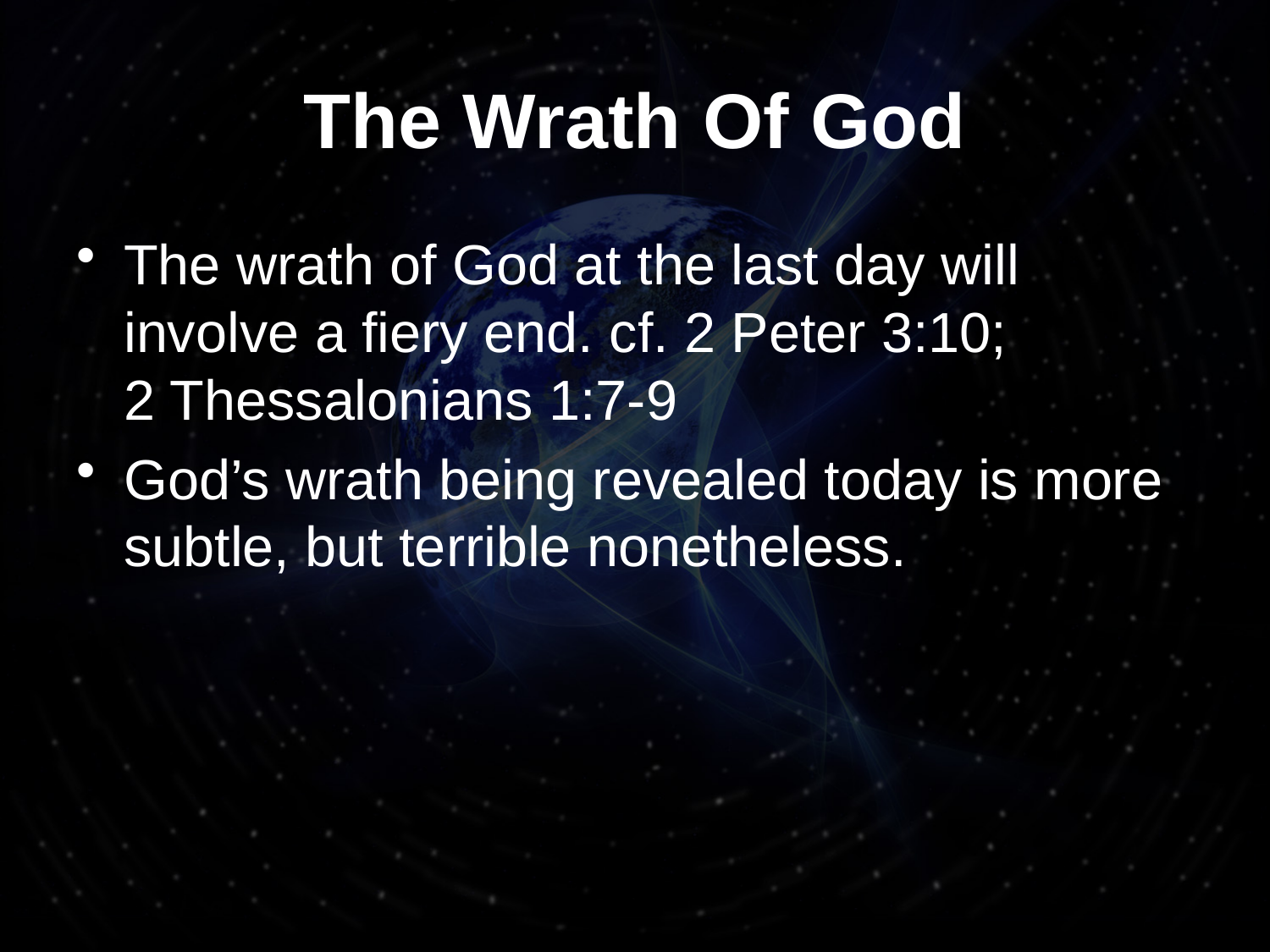

# The Wrath Of God
The wrath of God at the last day will involve a fiery end. cf. 2 Peter 3:10;
2 Thessalonians 1:7-9
God’s wrath being revealed today is more subtle, but terrible nonetheless.
8